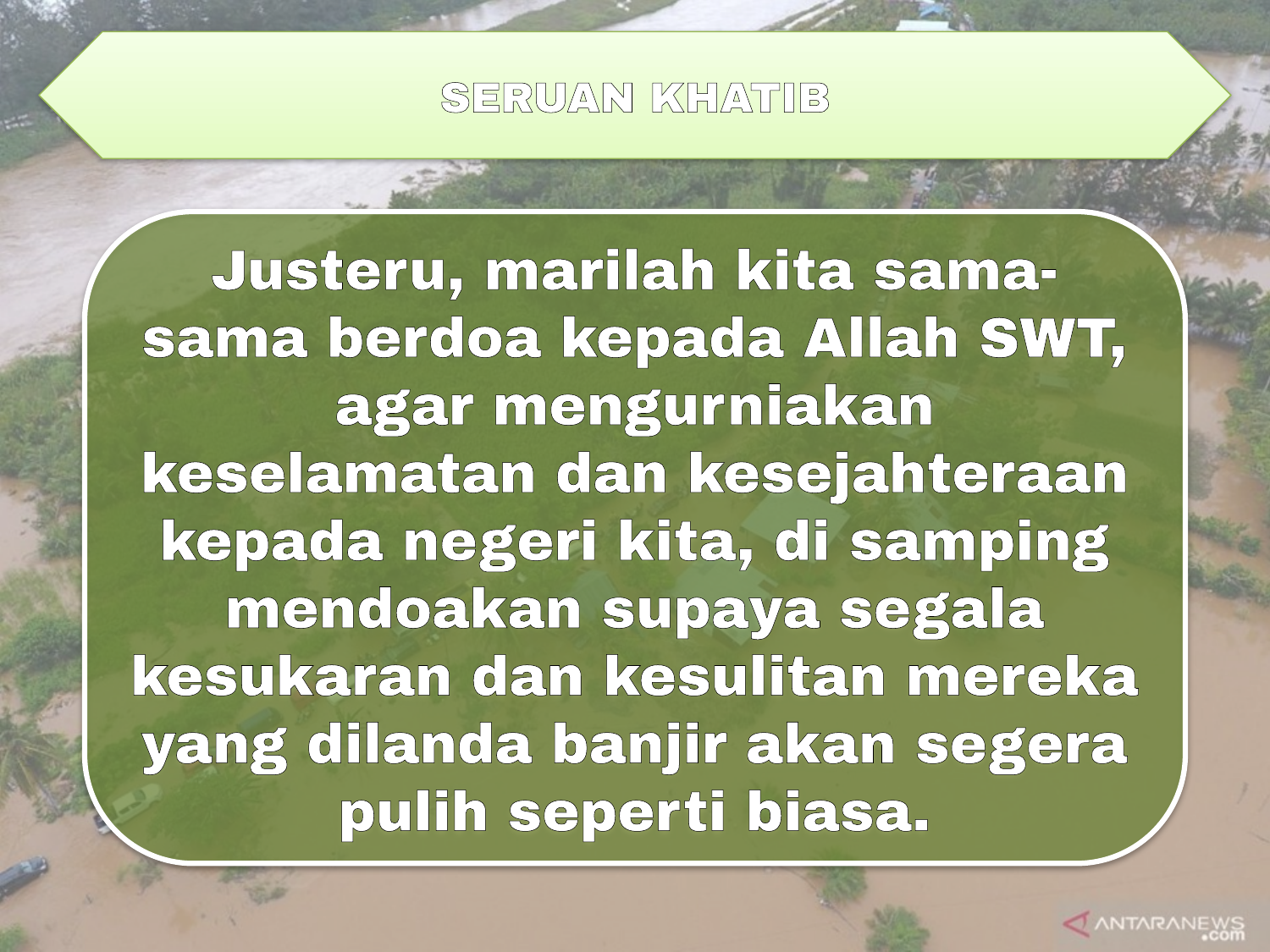

SERUAN KHATIB
Justeru, marilah kita sama-sama berdoa kepada Allah SWT, agar mengurniakan keselamatan dan kesejahteraan kepada negeri kita, di samping mendoakan supaya segala kesukaran dan kesulitan mereka yang dilanda banjir akan segera pulih seperti biasa.